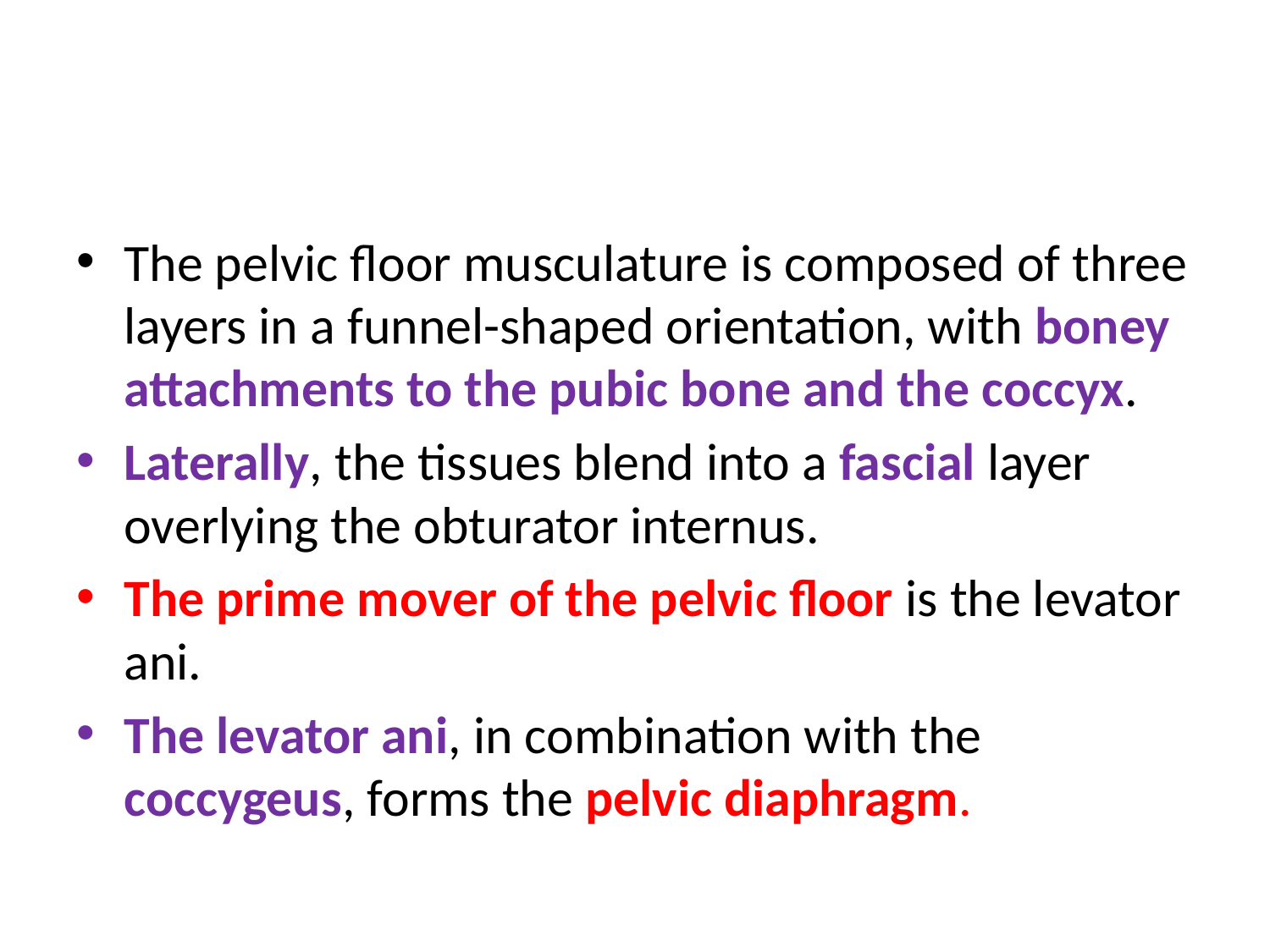

#
The pelvic floor musculature is composed of three layers in a funnel-shaped orientation, with boney attachments to the pubic bone and the coccyx.
Laterally, the tissues blend into a fascial layer overlying the obturator internus.
The prime mover of the pelvic floor is the levator ani.
The levator ani, in combination with the coccygeus, forms the pelvic diaphragm.